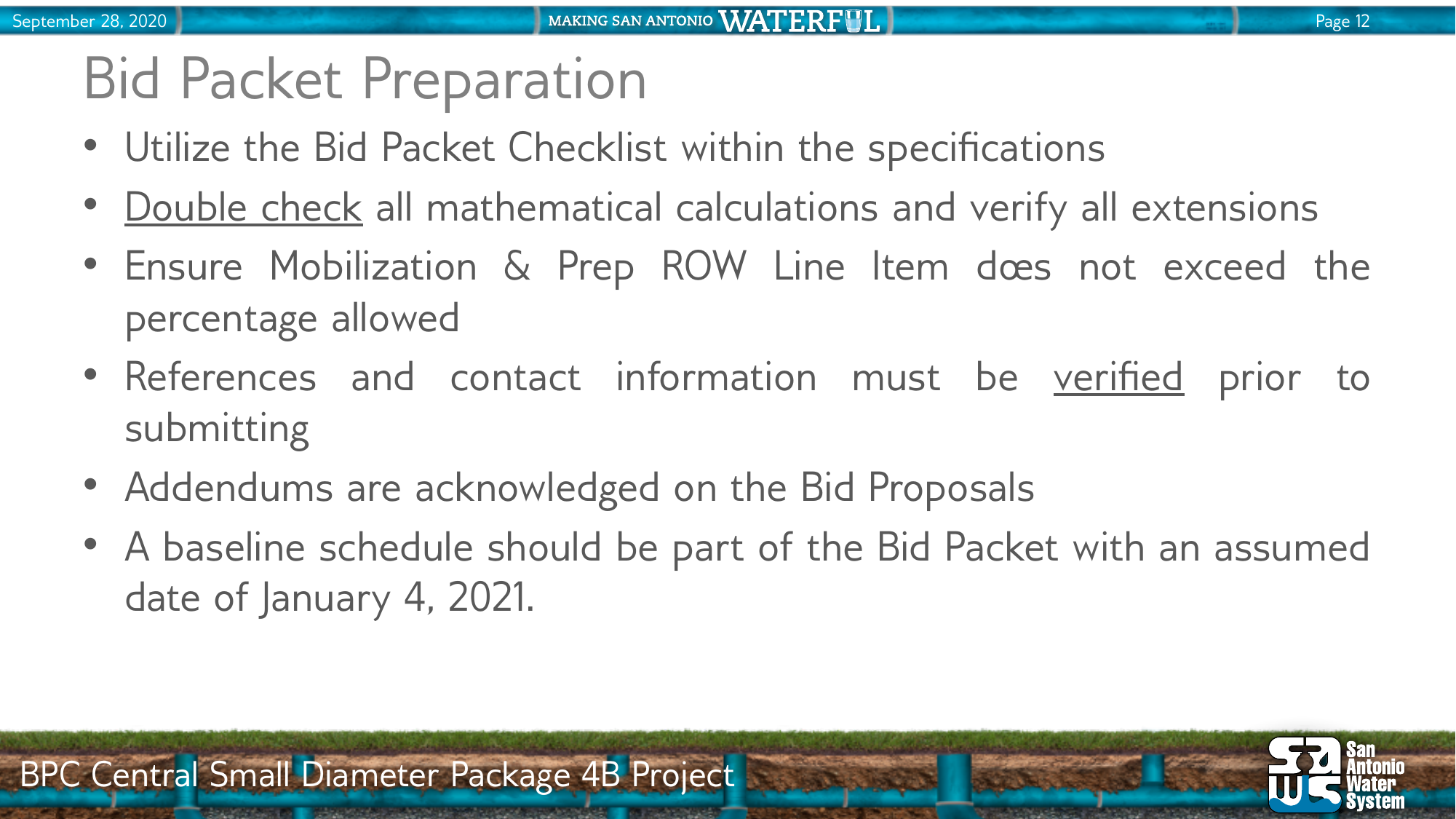

# Bid Packet Preparation
Utilize the Bid Packet Checklist within the specifications
Double check all mathematical calculations and verify all extensions
Ensure Mobilization & Prep ROW Line Item does not exceed the percentage allowed
References and contact information must be verified prior to submitting
Addendums are acknowledged on the Bid Proposals
A baseline schedule should be part of the Bid Packet with an assumed date of January 4, 2021.